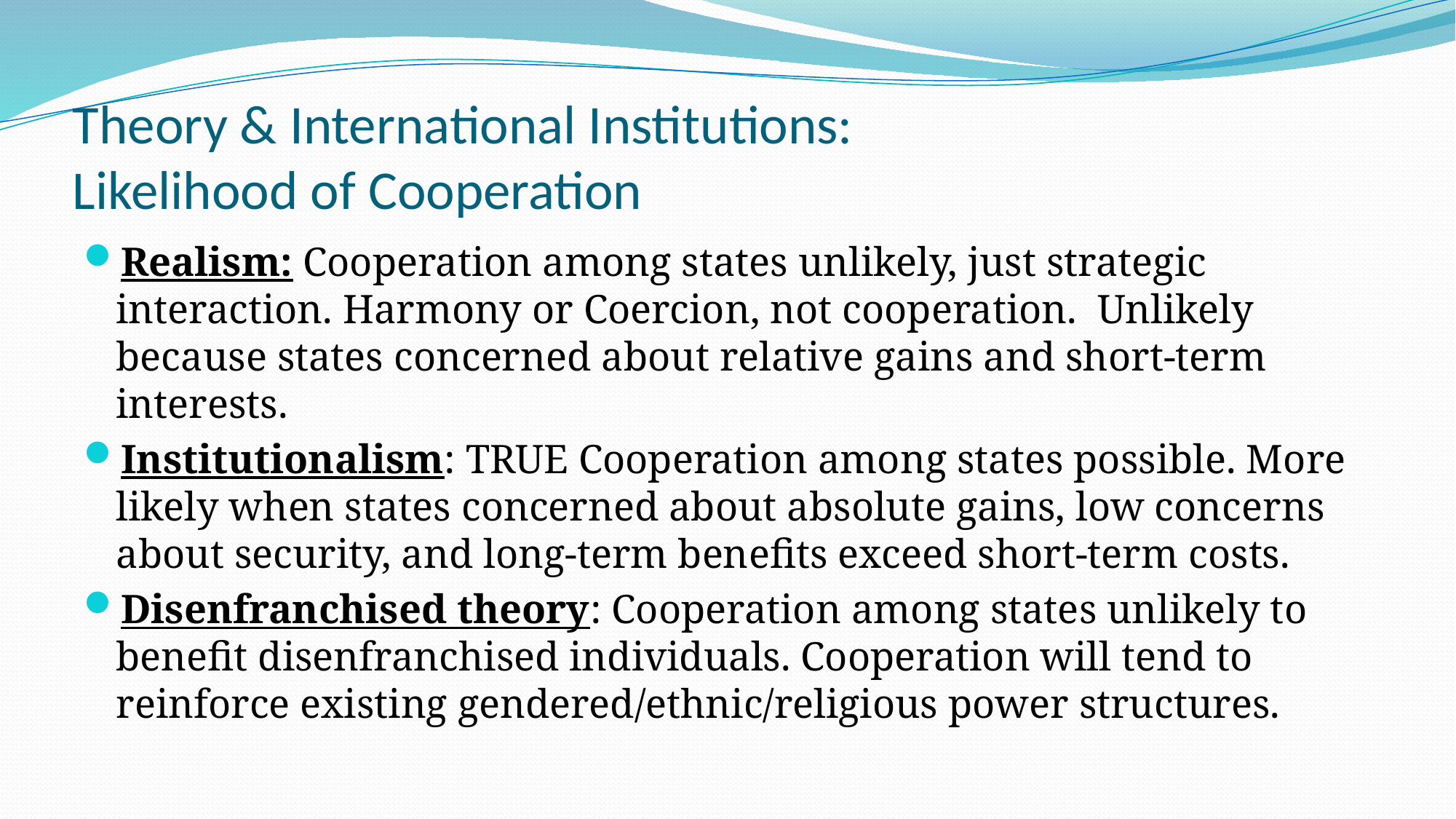

# Theory & International Institutions: Likelihood of Cooperation
Realism: Cooperation among states unlikely, just strategic interaction. Harmony or Coercion, not cooperation.  Unlikely because states concerned about relative gains and short-term interests.
Institutionalism: TRUE Cooperation among states possible. More likely when states concerned about absolute gains, low concerns about security, and long-term benefits exceed short-term costs.
Disenfranchised theory: Cooperation among states unlikely to benefit disenfranchised individuals. Cooperation will tend to reinforce existing gendered/ethnic/religious power structures.